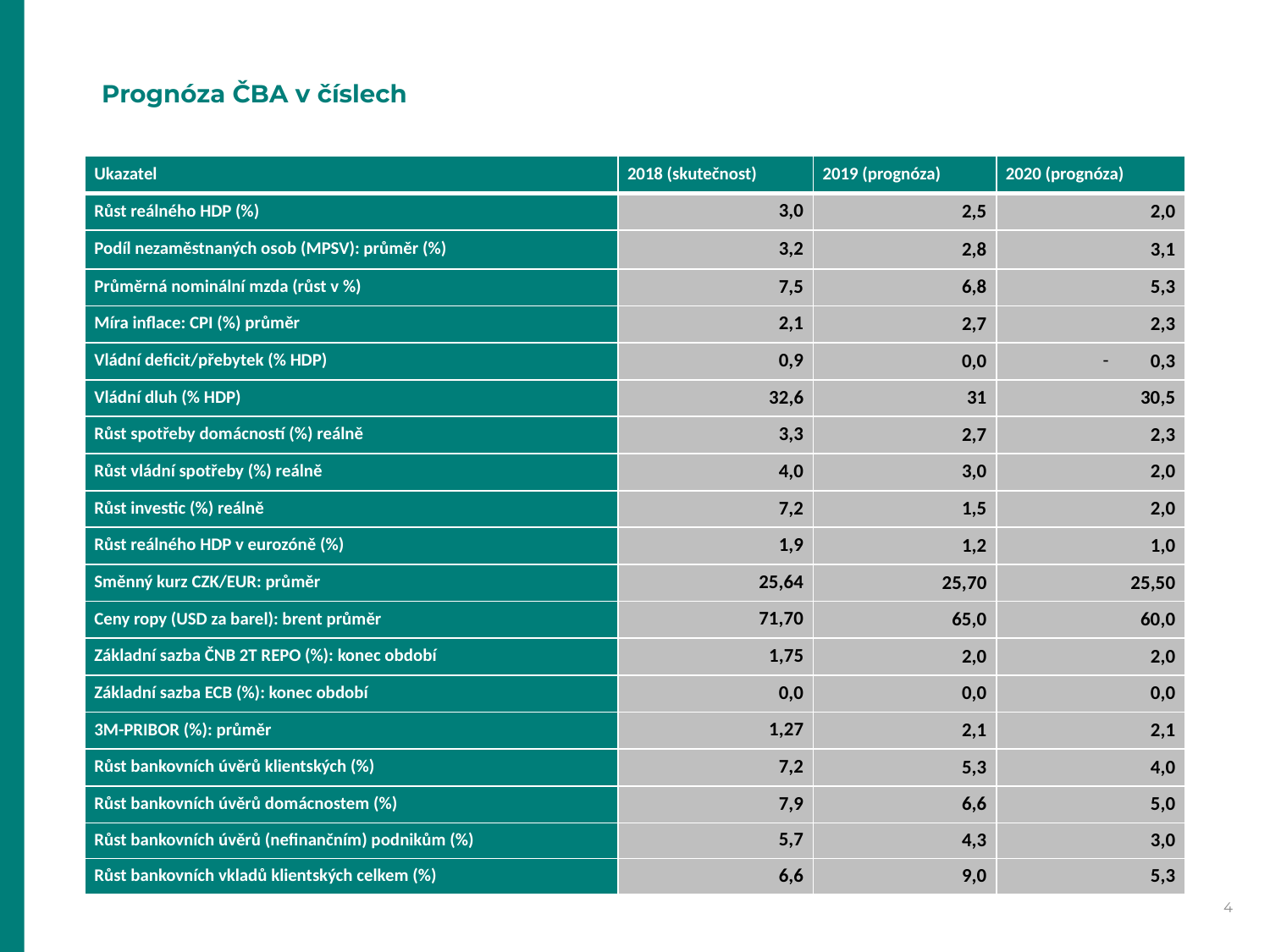

Prognóza ČBA v číslech
| Ukazatel | 2018 (skutečnost) | 2019 (prognóza) | 2020 (prognóza) |
| --- | --- | --- | --- |
| Růst reálného HDP (%) | 3,0 | 2,5 | 2,0 |
| Podíl nezaměstnaných osob (MPSV): průměr (%) | 3,2 | 2,8 | 3,1 |
| Průměrná nominální mzda (růst v %) | 7,5 | 6,8 | 5,3 |
| Míra inflace: CPI (%) průměr | 2,1 | 2,7 | 2,3 |
| Vládní deficit/přebytek (% HDP) | 0,9 | 0,0 | 0,3 |
| Vládní dluh (% HDP) | 32,6 | 31 | 30,5 |
| Růst spotřeby domácností (%) reálně | 3,3 | 2,7 | 2,3 |
| Růst vládní spotřeby (%) reálně | 4,0 | 3,0 | 2,0 |
| Růst investic (%) reálně | 7,2 | 1,5 | 2,0 |
| Růst reálného HDP v eurozóně (%) | 1,9 | 1,2 | 1,0 |
| Směnný kurz CZK/EUR: průměr | 25,64 | 25,70 | 25,50 |
| Ceny ropy (USD za barel): brent průměr | 71,70 | 65,0 | 60,0 |
| Základní sazba ČNB 2T REPO (%): konec období | 1,75 | 2,0 | 2,0 |
| Základní sazba ECB (%): konec období | 0,0 | 0,0 | 0,0 |
| 3M-PRIBOR (%): průměr | 1,27 | 2,1 | 2,1 |
| Růst bankovních úvěrů klientských (%) | 7,2 | 5,3 | 4,0 |
| Růst bankovních úvěrů domácnostem (%) | 7,9 | 6,6 | 5,0 |
| Růst bankovních úvěrů (nefinančním) podnikům (%) | 5,7 | 4,3 | 3,0 |
| Růst bankovních vkladů klientských celkem (%) | 6,6 | 9,0 | 5,3 |
4